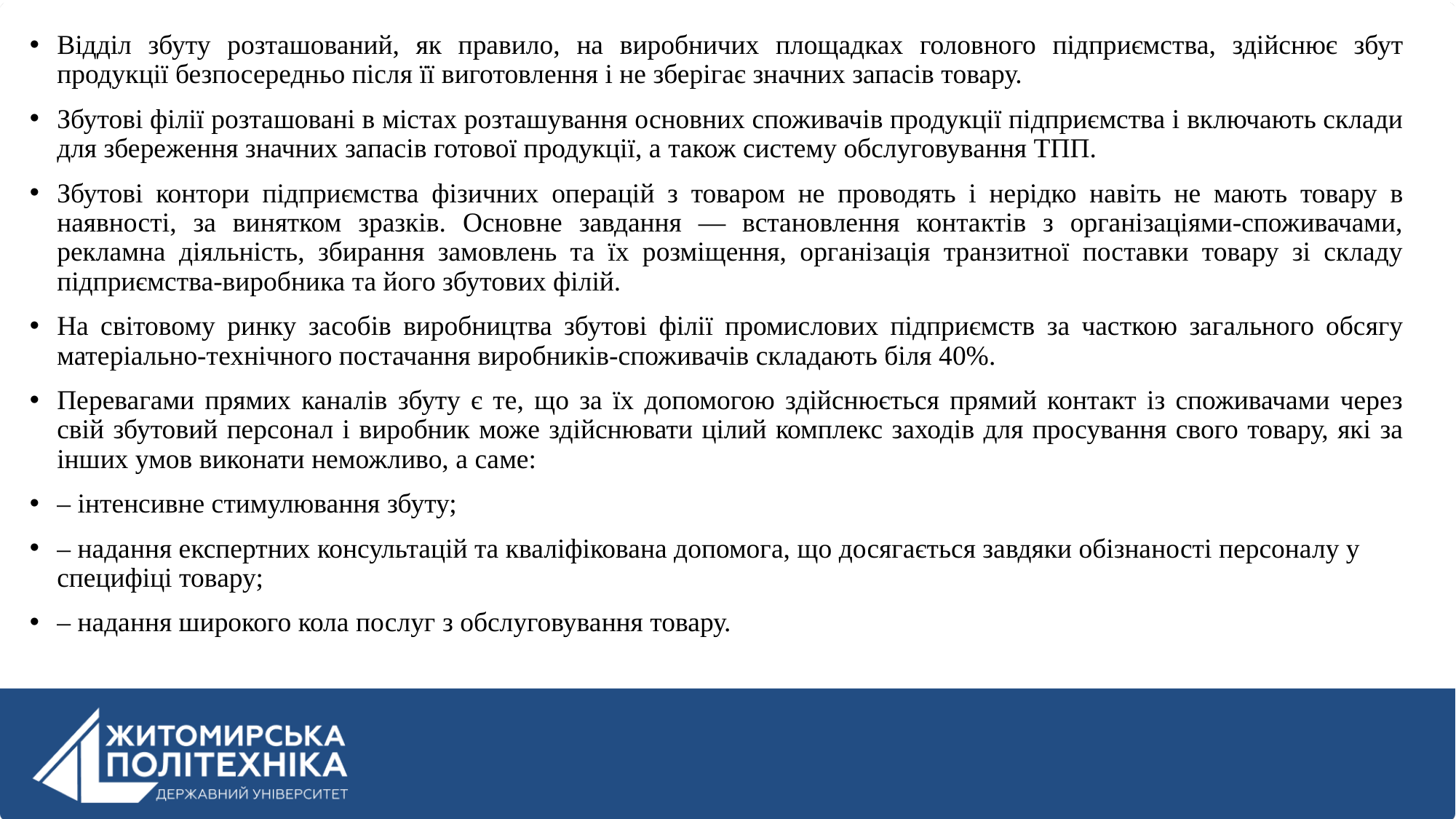

Відділ збуту розташований, як правило, на виробничих площадках головного підприємства, здійснює збут продукції безпосередньо після її виготовлення і не зберігає значних запасів товару.
Збутові філії розташовані в містах розташування основних споживачів продукції підприємства і включають склади для збереження значних запасів готової продукції, а також систему обслуговування ТПП.
Збутові контори підприємства фізичних операцій з товаром не проводять і нерідко навіть не мають товару в наявності, за винятком зразків. Основне завдання — встановлення контактів з організаціями-споживачами, рекламна діяльність, збирання замовлень та їх розміщення, організація транзитної поставки товару зі складу підприємства-виробника та його збутових філій.
На світовому ринку засобів виробництва збутові філії промислових підприємств за часткою загального обсягу матеріально-технічного постачання виробників-споживачів складають біля 40%.
Перевагами прямих каналів збуту є те, що за їх допомогою здійснюється прямий контакт із споживачами через свій збутовий персонал і виробник може здійснювати цілий комплекс заходів для просування свого товару, які за інших умов виконати неможливо, а саме:
– інтенсивне стимулювання збуту;
– надання експертних консультацій та кваліфікована допомога, що досягається завдяки обізнаності персоналу у специфіці товару;
– надання широкого кола послуг з обслуговування товару.